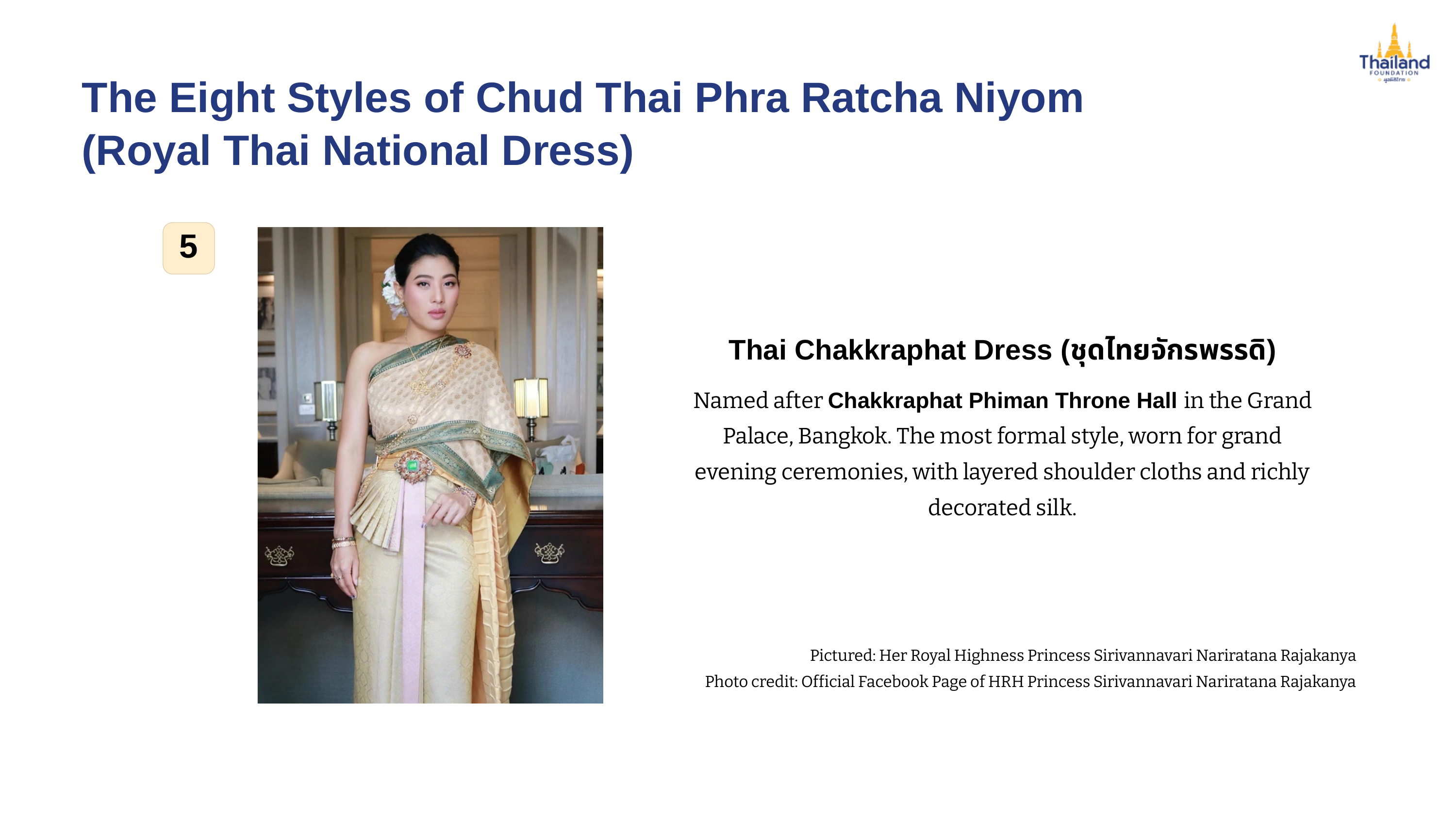

The Eight Styles of Chud Thai Phra Ratcha Niyom
(Royal Thai National Dress)

5
Thai Chakkraphat Dress (ชุดไทยจักรพรรดิ)

Named after Chakkraphat Phiman Throne Hall in the Grand Palace, Bangkok. The most formal style, worn for grand evening ceremonies, with layered shoulder cloths and richly decorated silk.
Pictured: Her Royal Highness Princess Sirivannavari Nariratana Rajakanya
Photo credit: Official Facebook Page of HRH Princess Sirivannavari Nariratana Rajakanya